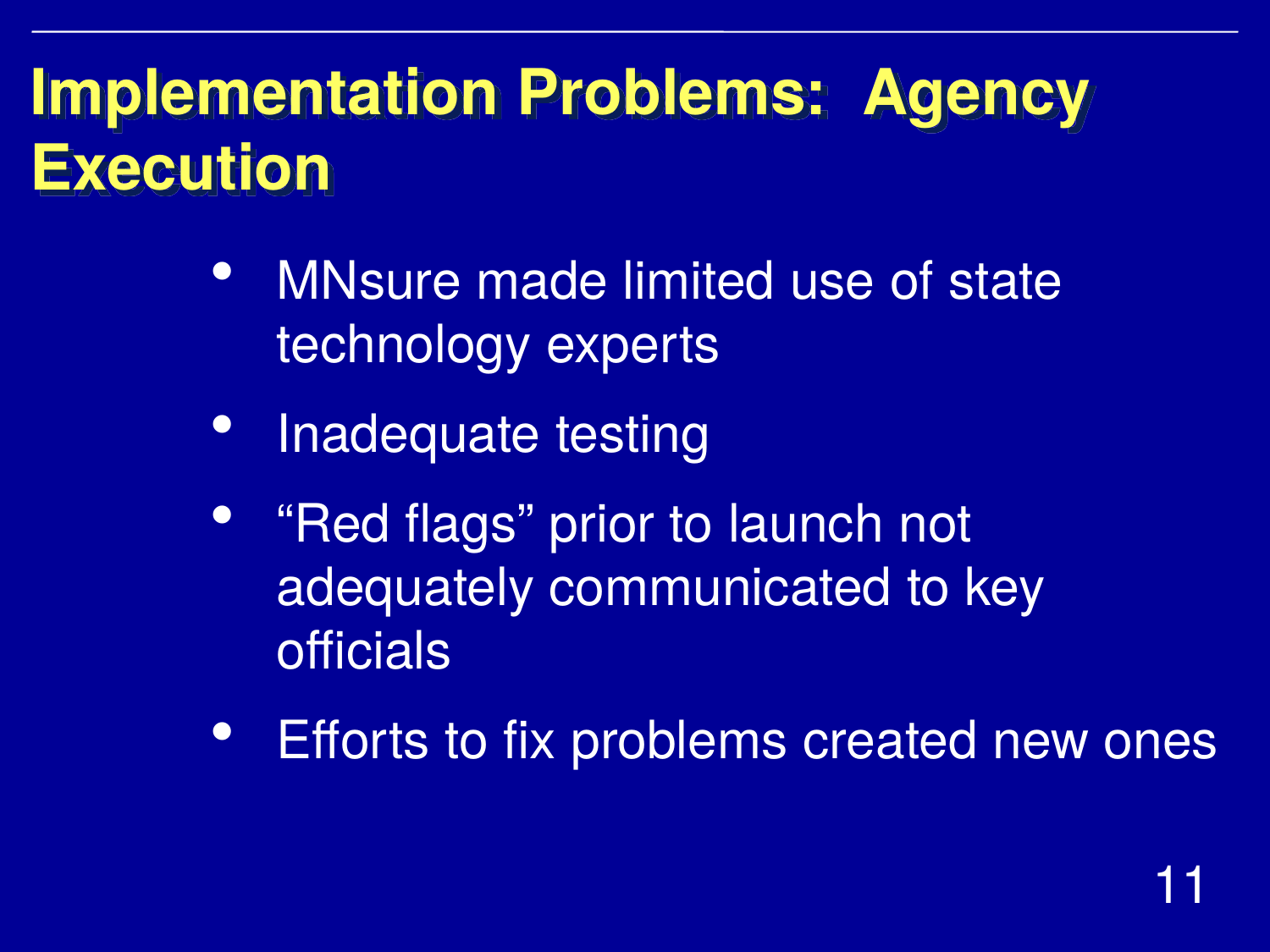

# Implementation Problems:  Agency Execution
MNsure made limited use of state technology experts
Inadequate testing
“Red flags” prior to launch not adequately communicated to key officials
Efforts to fix problems created new ones

11